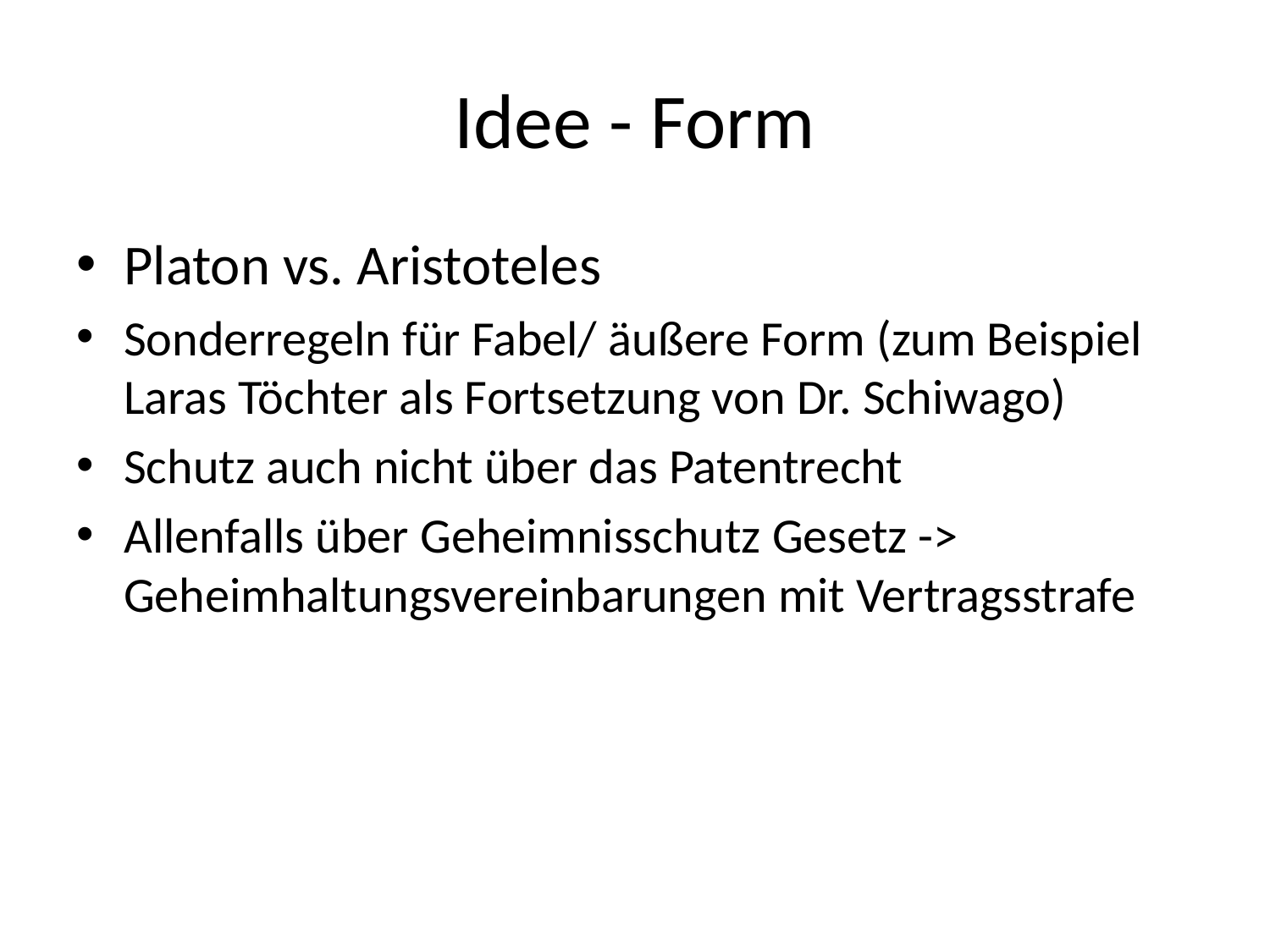

# Idee - Form
Platon vs. Aristoteles
Sonderregeln für Fabel/ äußere Form (zum Beispiel Laras Töchter als Fortsetzung von Dr. Schiwago)
Schutz auch nicht über das Patentrecht
Allenfalls über Geheimnisschutz Gesetz -> Geheimhaltungsvereinbarungen mit Vertragsstrafe